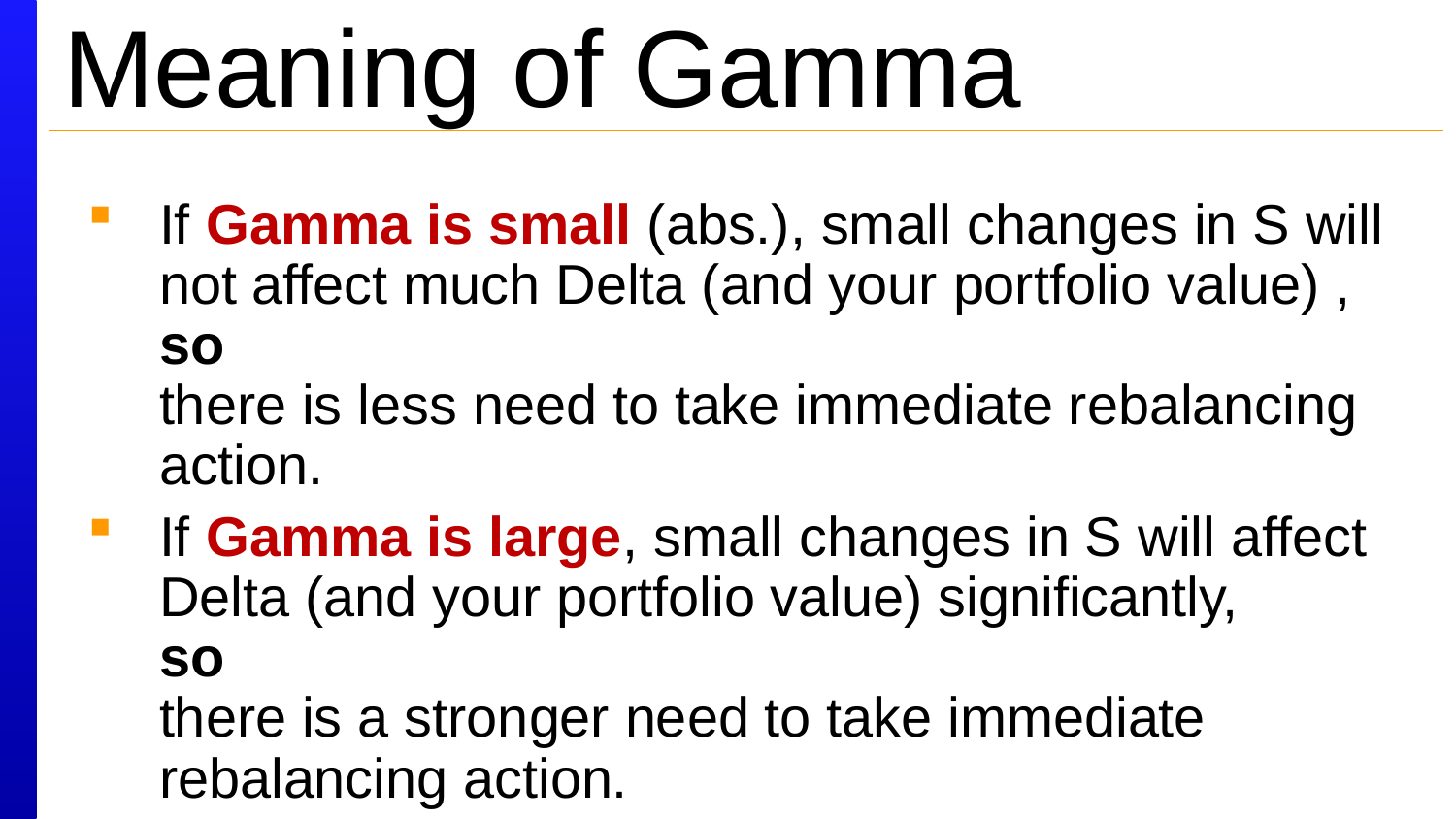

# Meaning of Gamma
If Gamma is small (abs.), small changes in S will not affect much Delta (and your portfolio value) ,
so
there is less need to take immediate rebalancing action.
If Gamma is large, small changes in S will affect Delta (and your portfolio value) significantly,
so
there is a stronger need to take immediate rebalancing action.